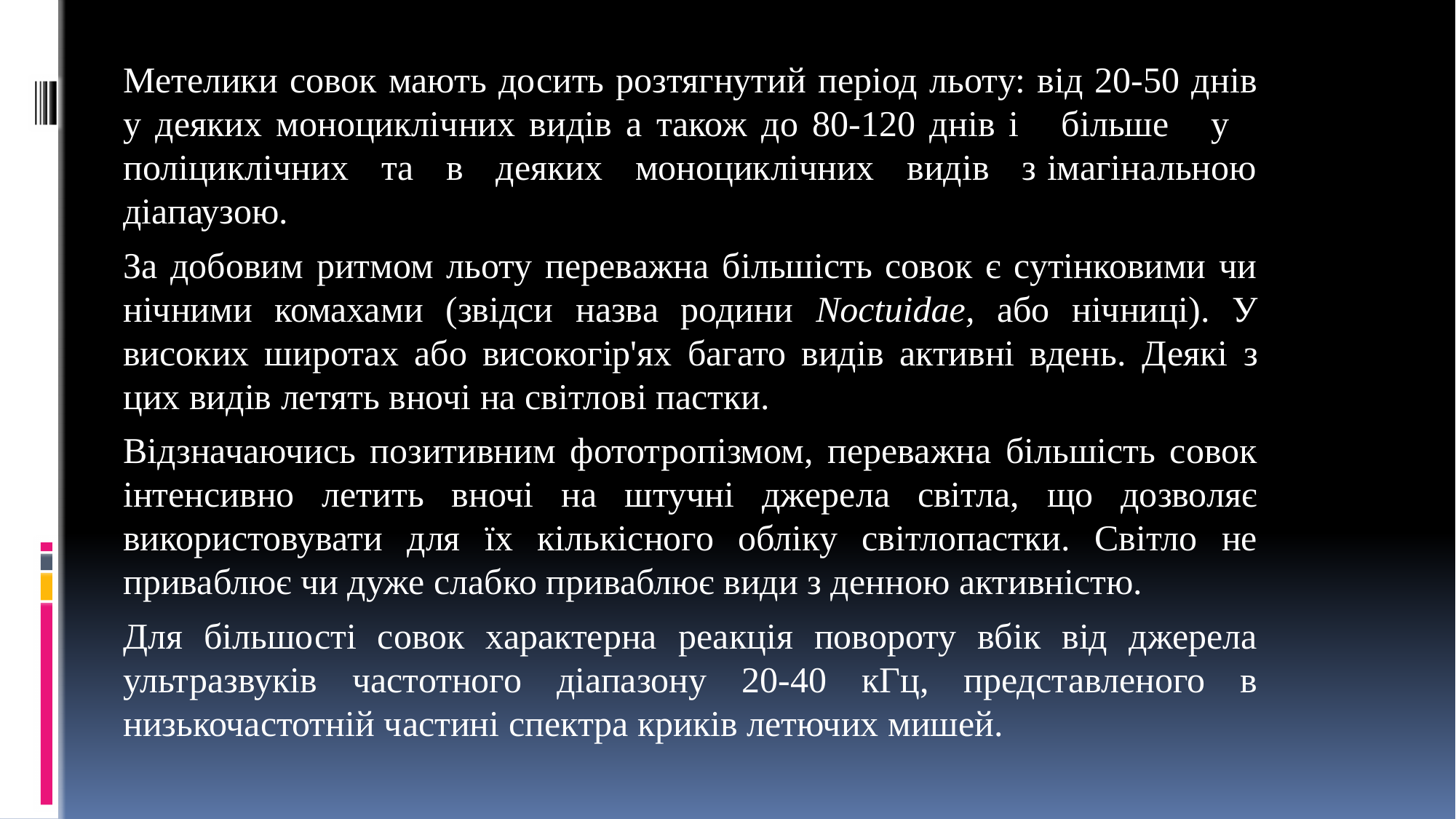

Метелики совок мають досить розтягнутий період льоту: від 20-50 днів у деяких моноциклічних видів а також до 80-120 днів і   більше   у   поліциклічних   та   в   деяких   моноциклічних   видів   з імагінальною діапаузою.
За добовим ритмом льоту переважна більшість совок є сутінковими чи нічними комахами (звідси назва родини Noctuidae, або нічниці). У високих широтах або високогір'ях багато видів активні вдень. Деякі з цих видів летять вночі на світлові пастки.
Відзначаючись позитивним фототропізмом, переважна більшість совок інтенсивно летить вночі на штучні джерела світла, що дозволяє використовувати для їх кількісного обліку світлопастки. Світло не приваблює чи дуже слабко приваблює види з денною активністю.
Для більшості совок характерна реакція повороту вбік від джерела ультразвуків частотного діапазону 20-40 кГц, представленого в низькочастотній частині спектра криків летючих мишей.